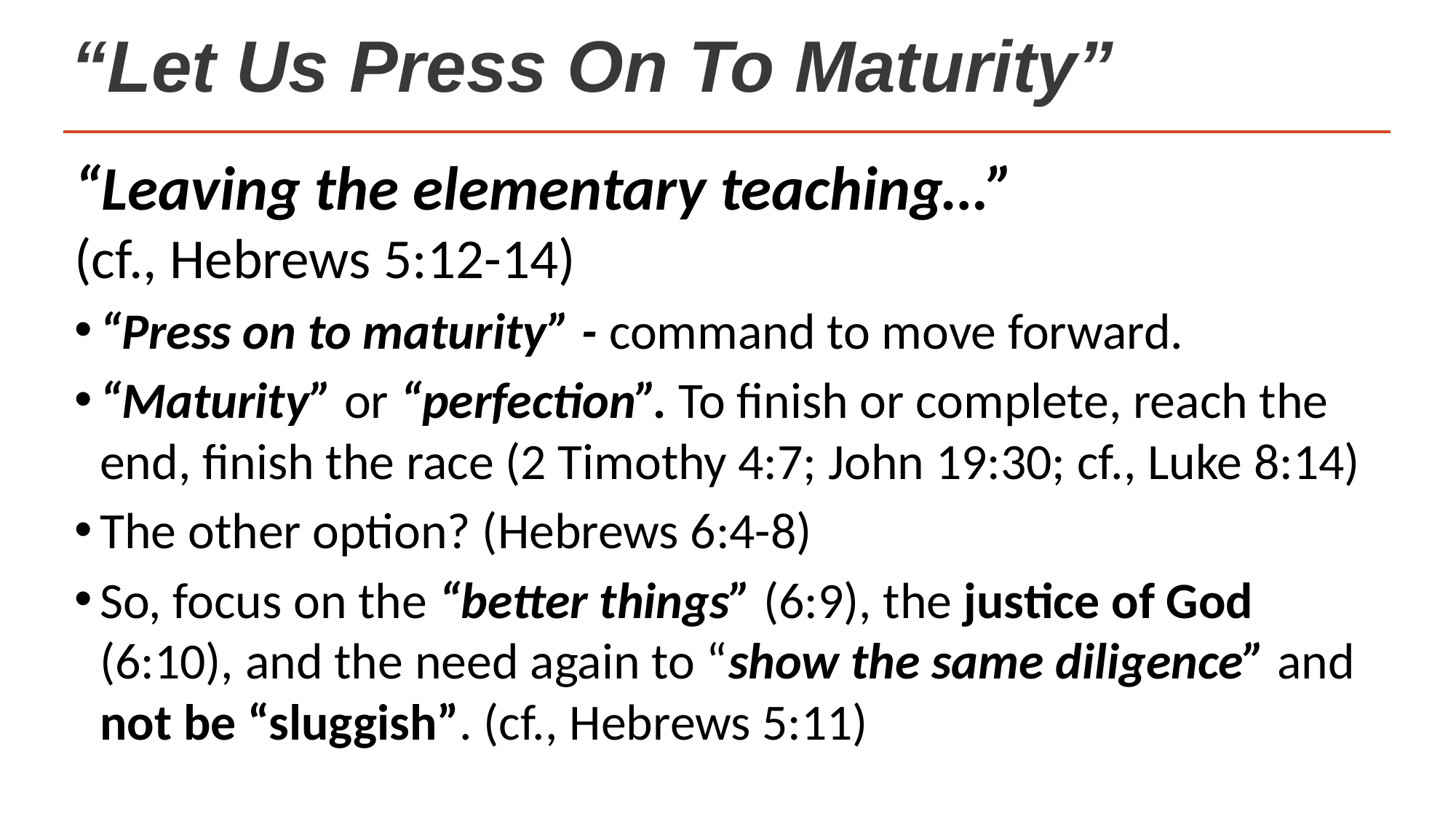

# “Let Us Press On To Maturity”
“Leaving the elementary teaching…”
(cf., Hebrews 5:12-14)
“Press on to maturity” - command to move forward.
“Maturity” or “perfection”. To finish or complete, reach the end, finish the race (2 Timothy 4:7; John 19:30; cf., Luke 8:14)
The other option? (Hebrews 6:4-8)
So, focus on the “better things” (6:9), the justice of God (6:10), and the need again to “show the same diligence” and not be “sluggish”. (cf., Hebrews 5:11)